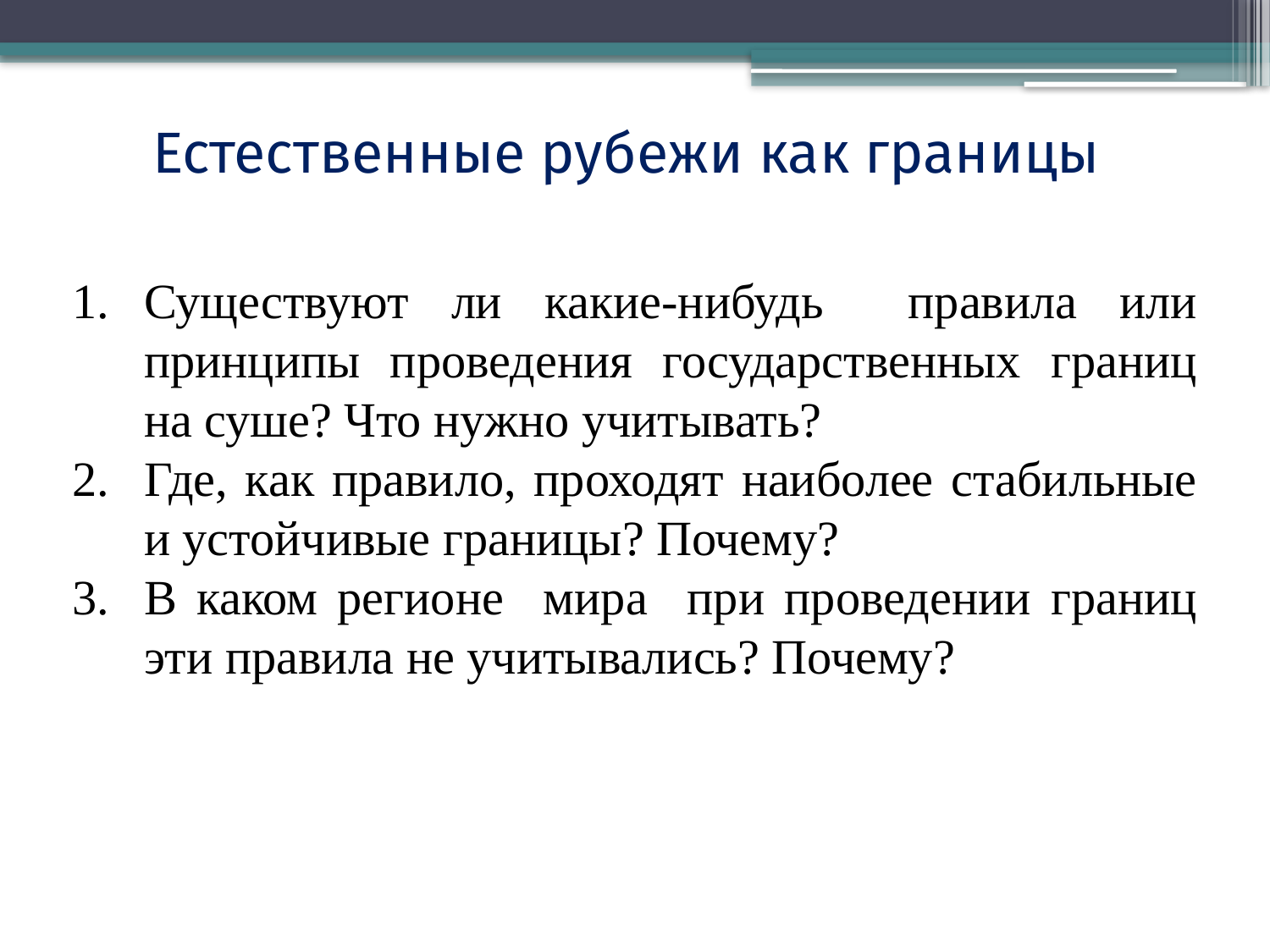

# Естественные рубежи как границы
Существуют ли какие-нибудь  правила или принципы проведения государственных границ на суше? Что нужно учитывать?
Где, как правило, проходят наиболее стабильные и устойчивые границы? Почему?
В каком регионе  мира  при проведении границ эти правила не учитывались? Почему?